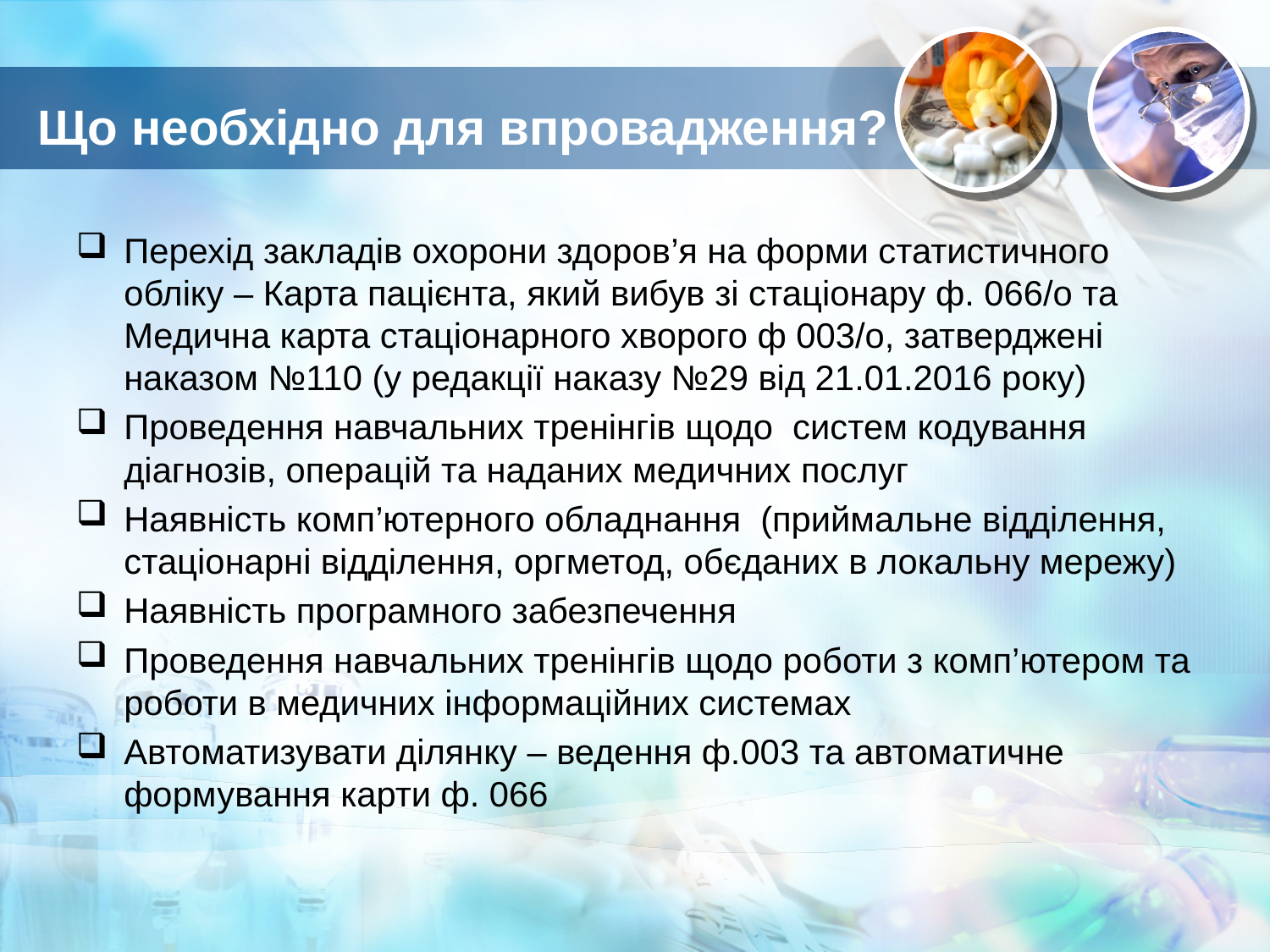

# Що необхідно для впровадження?
Перехід закладів охорони здоров’я на форми статистичного обліку – Карта пацієнта, який вибув зі стаціонару ф. 066/о та Медична карта стаціонарного хворого ф 003/о, затверджені наказом №110 (у редакції наказу №29 від 21.01.2016 року)
Проведення навчальних тренінгів щодо  систем кодування діагнозів, операцій та наданих медичних послуг
Наявність комп’ютерного обладнання  (приймальне відділення, стаціонарні відділення, оргметод, обєданих в локальну мережу)
Наявність програмного забезпечення
Проведення навчальних тренінгів щодо роботи з комп’ютером та роботи в медичних інформаційних системах
Автоматизувати ділянку – ведення ф.003 та автоматичне формування карти ф. 066